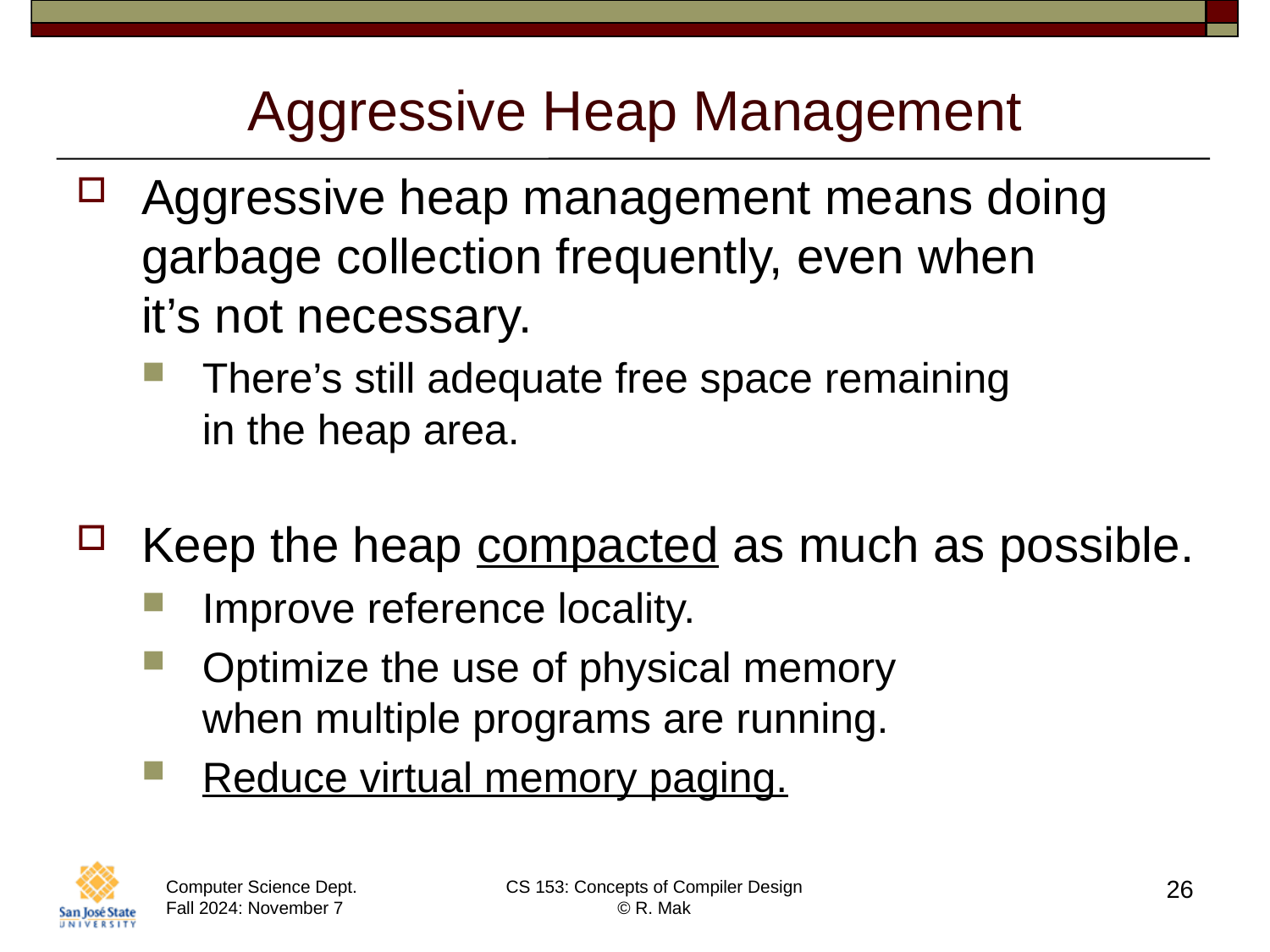

# Aggressive Heap Management
Aggressive heap management means doing garbage collection frequently, even when
it’s not necessary.
There’s still adequate free space remaining
in the heap area.

Keep the heap compacted as much as possible.
Improve reference locality.
Optimize the use of physical memory
when multiple programs are running.
Reduce virtual memory paging.

26